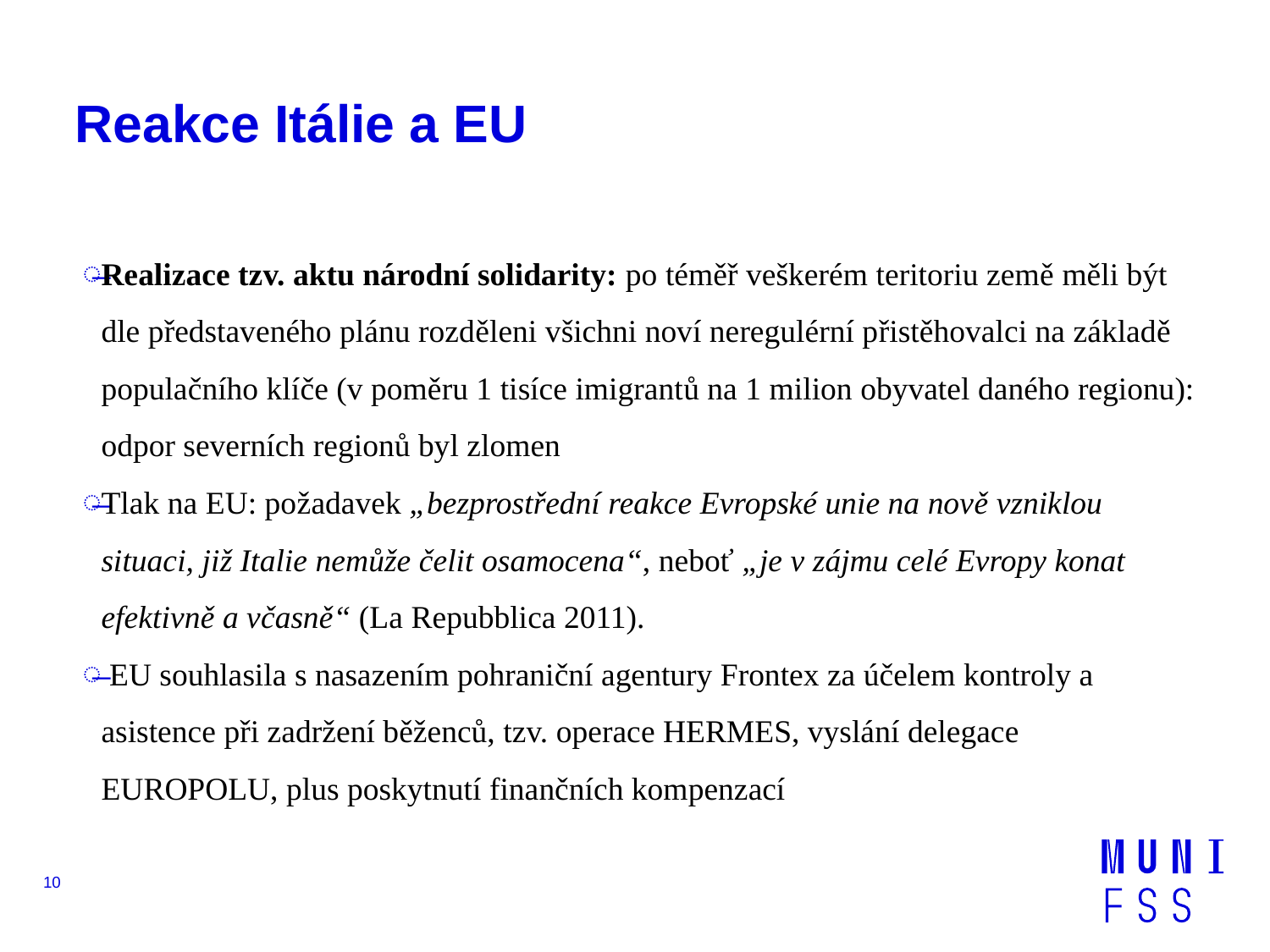

# Reakce Itálie a EU
Realizace tzv. aktu národní solidarity: po téměř veškerém teritoriu země měli být dle představeného plánu rozděleni všichni noví neregulérní přistěhovalci na základě populačního klíče (v poměru 1 tisíce imigrantů na 1 milion obyvatel daného regionu): odpor severních regionů byl zlomen
Tlak na EU: požadavek „bezprostřední reakce Evropské unie na nově vzniklou situaci, již Italie nemůže čelit osamocena“, neboť „je v zájmu celé Evropy konat efektivně a včasně“ (La Repubblica 2011).
 EU souhlasila s nasazením pohraniční agentury Frontex za účelem kontroly a asistence při zadržení běženců, tzv. operace HERMES, vyslání delegace EUROPOLU, plus poskytnutí finančních kompenzací
10